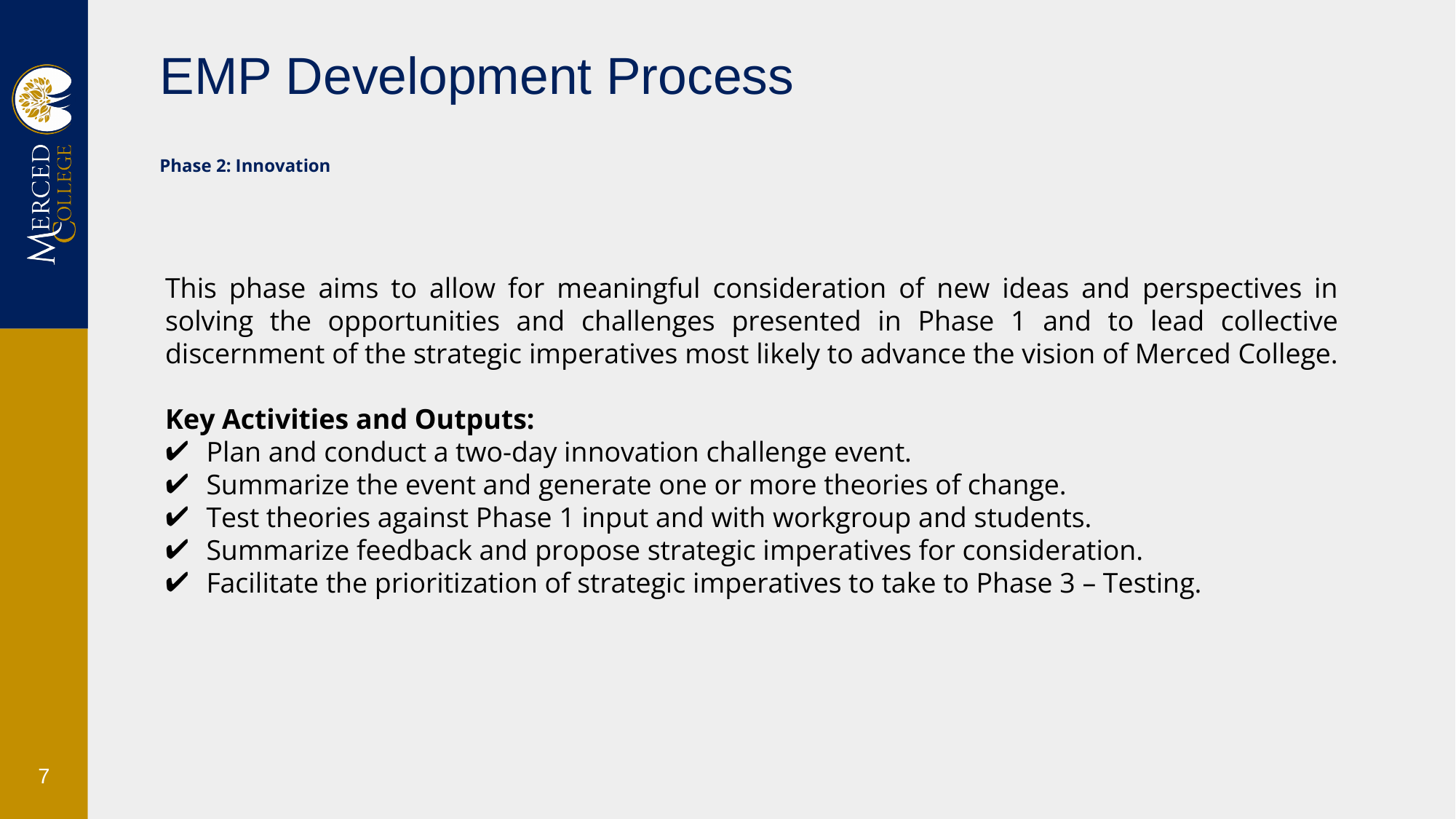

# EMP Development Process
Phase 2: Innovation

This phase aims to allow for meaningful consideration of new ideas and perspectives in solving the opportunities and challenges presented in Phase 1 and to lead collective discernment of the strategic imperatives most likely to advance the vision of Merced College.

Key Activities and Outputs:
Plan and conduct a two-day innovation challenge event.
Summarize the event and generate one or more theories of change.
Test theories against Phase 1 input and with workgroup and students.
Summarize feedback and propose strategic imperatives for consideration.
Facilitate the prioritization of strategic imperatives to take to Phase 3 – Testing.

7